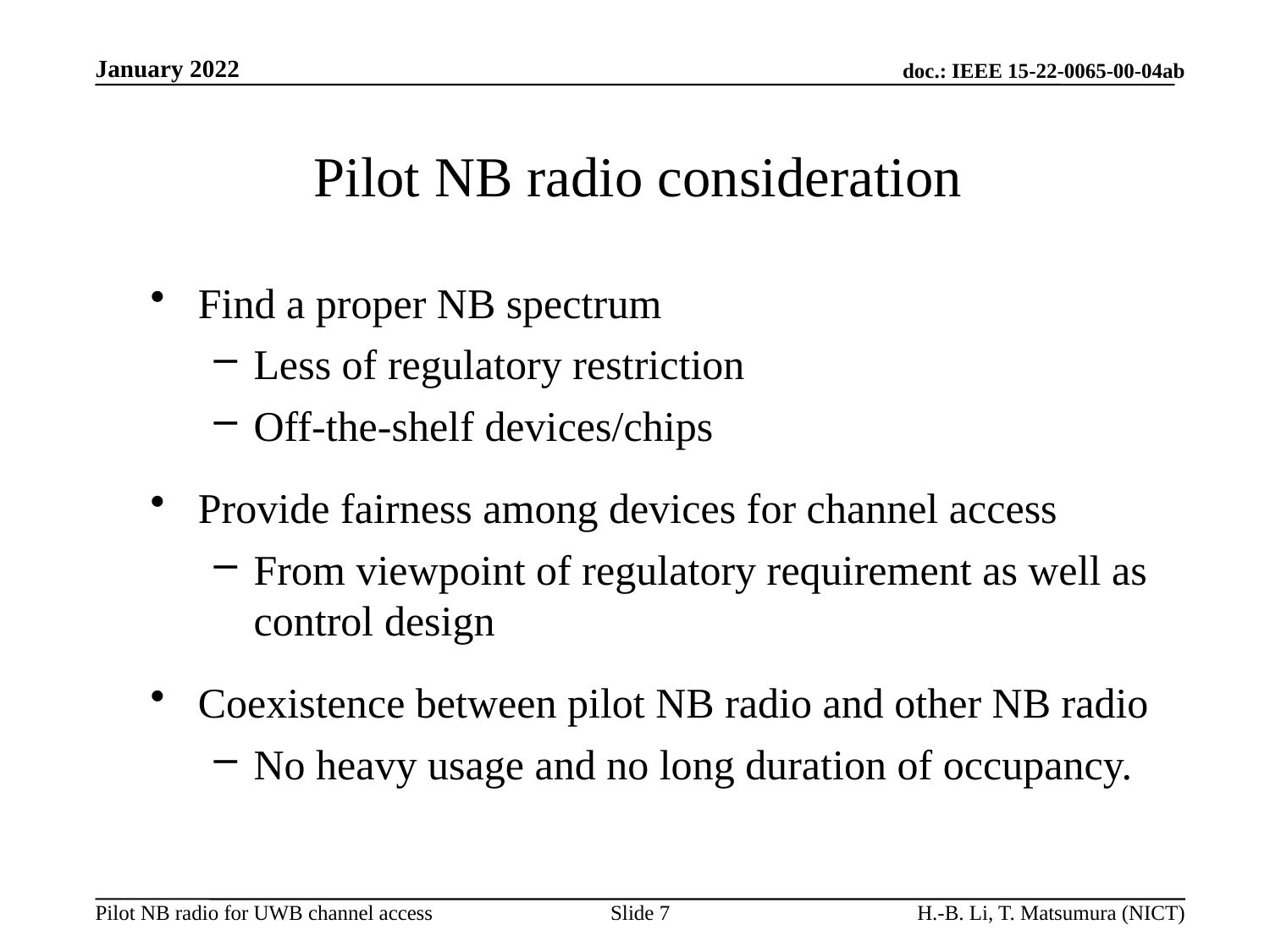

# Pilot NB radio consideration
Find a proper NB spectrum
Less of regulatory restriction
Off-the-shelf devices/chips
Provide fairness among devices for channel access
From viewpoint of regulatory requirement as well as control design
Coexistence between pilot NB radio and other NB radio
No heavy usage and no long duration of occupancy.

Slide 7